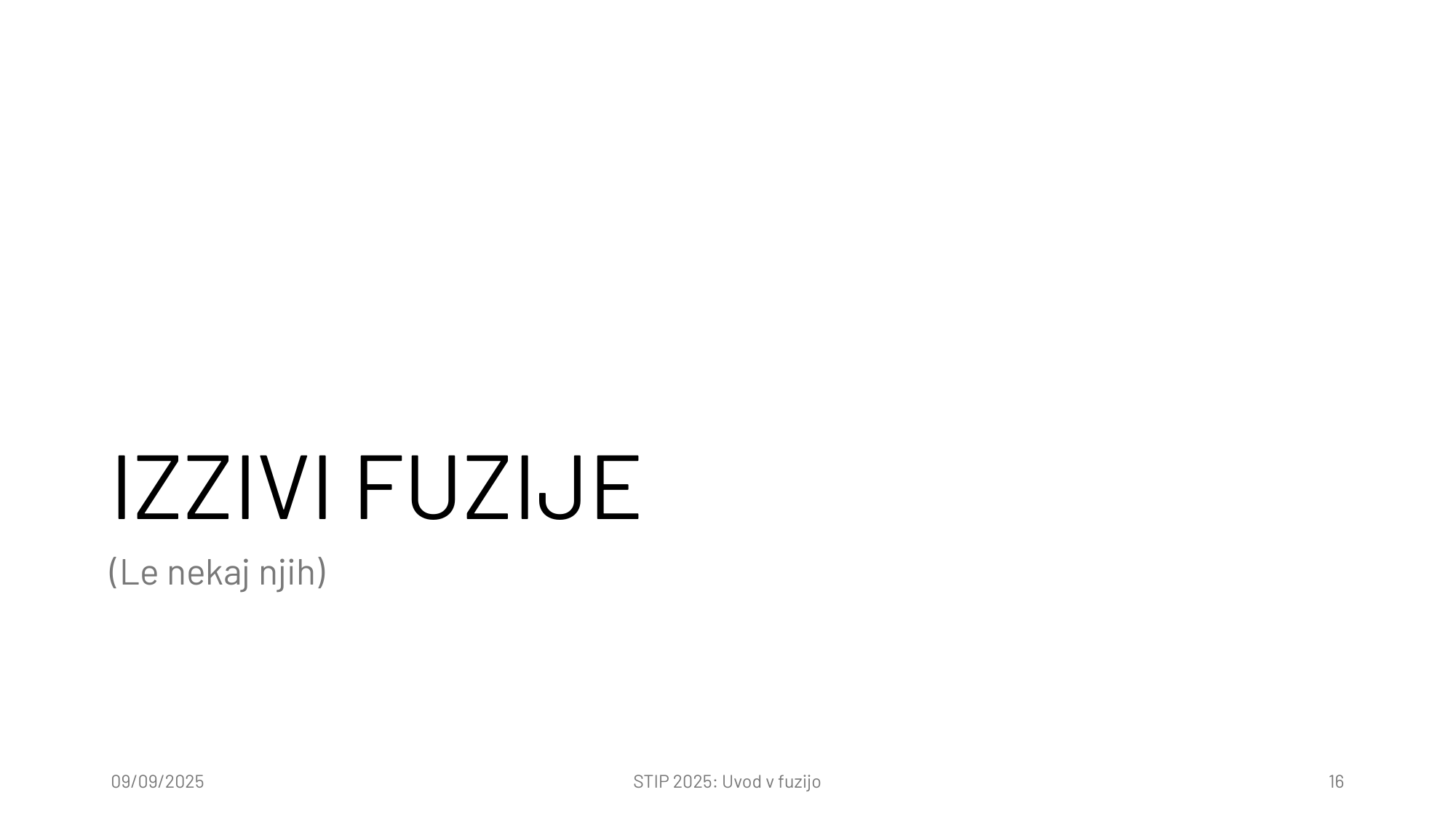

# IZZIVI FUZIJE
(Le nekaj njih)
09/09/2025
STIP 2025: Uvod v fuzijo
16